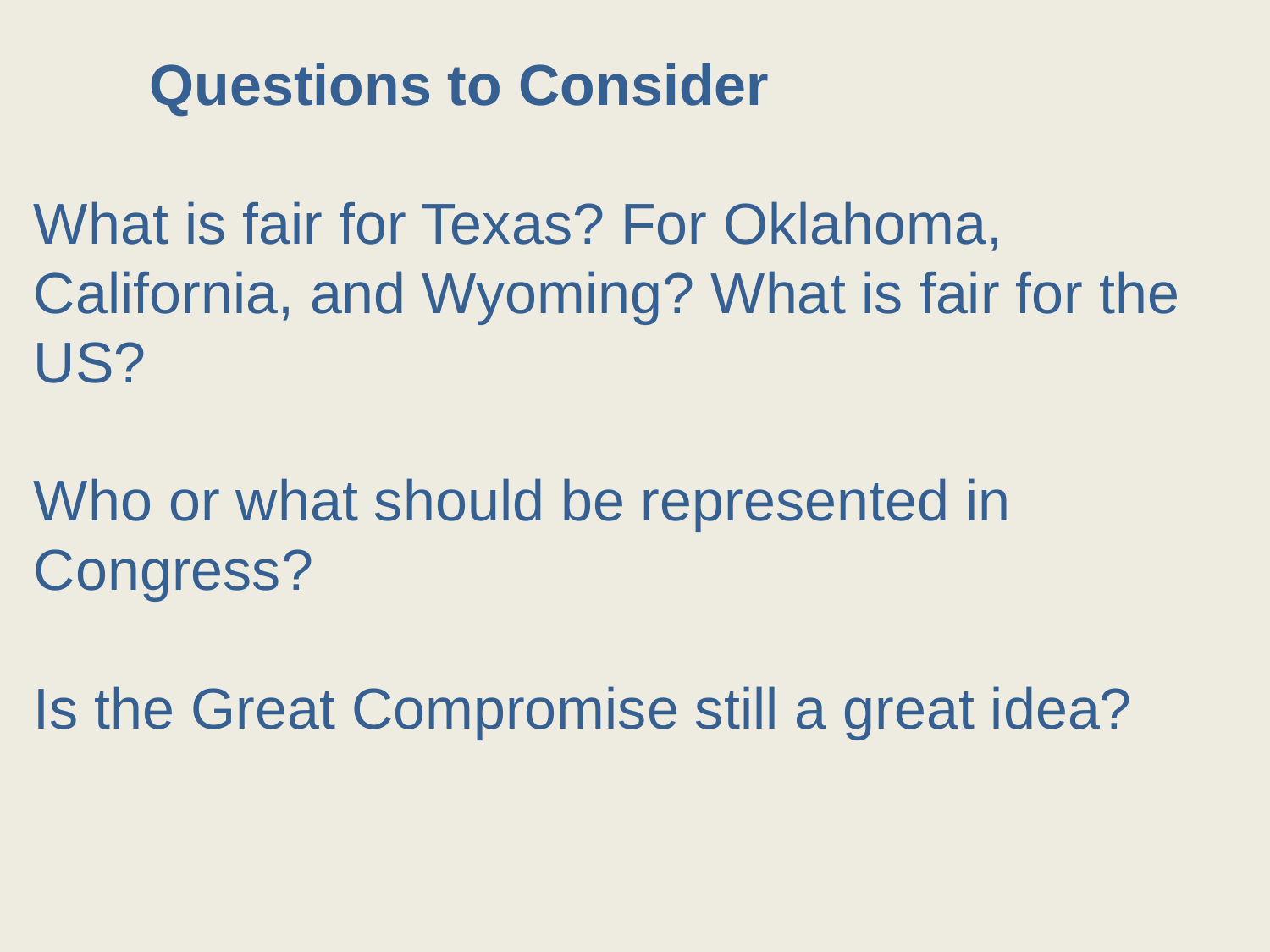

# Questions to Consider What is fair for Texas? For Oklahoma, California, and Wyoming? What is fair for the US? Who or what should be represented in Congress? Is the Great Compromise still a great idea?